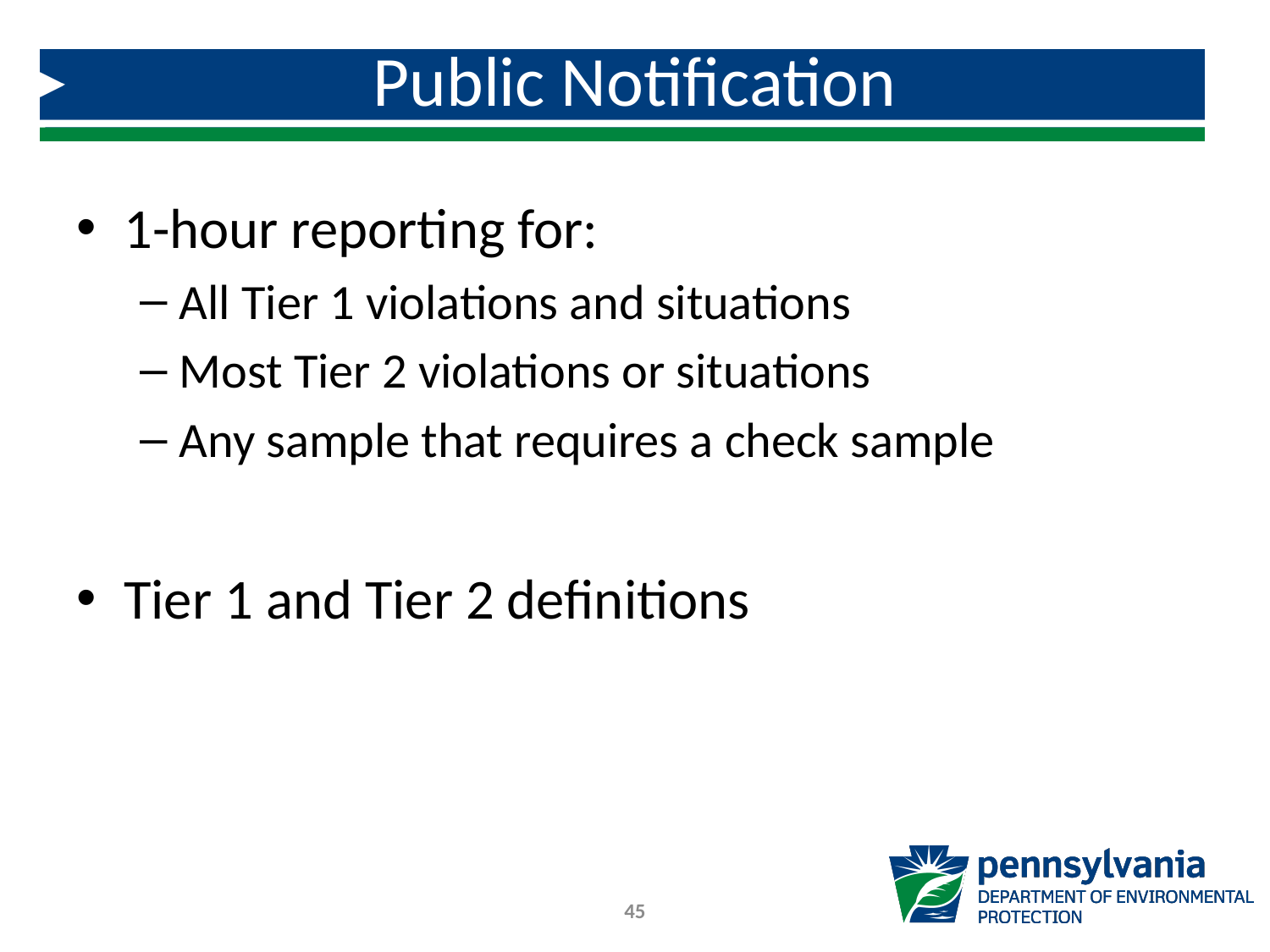

# Public Notification
1-hour reporting for:
All Tier 1 violations and situations
Most Tier 2 violations or situations
Any sample that requires a check sample

Tier 1 and Tier 2 definitions
45